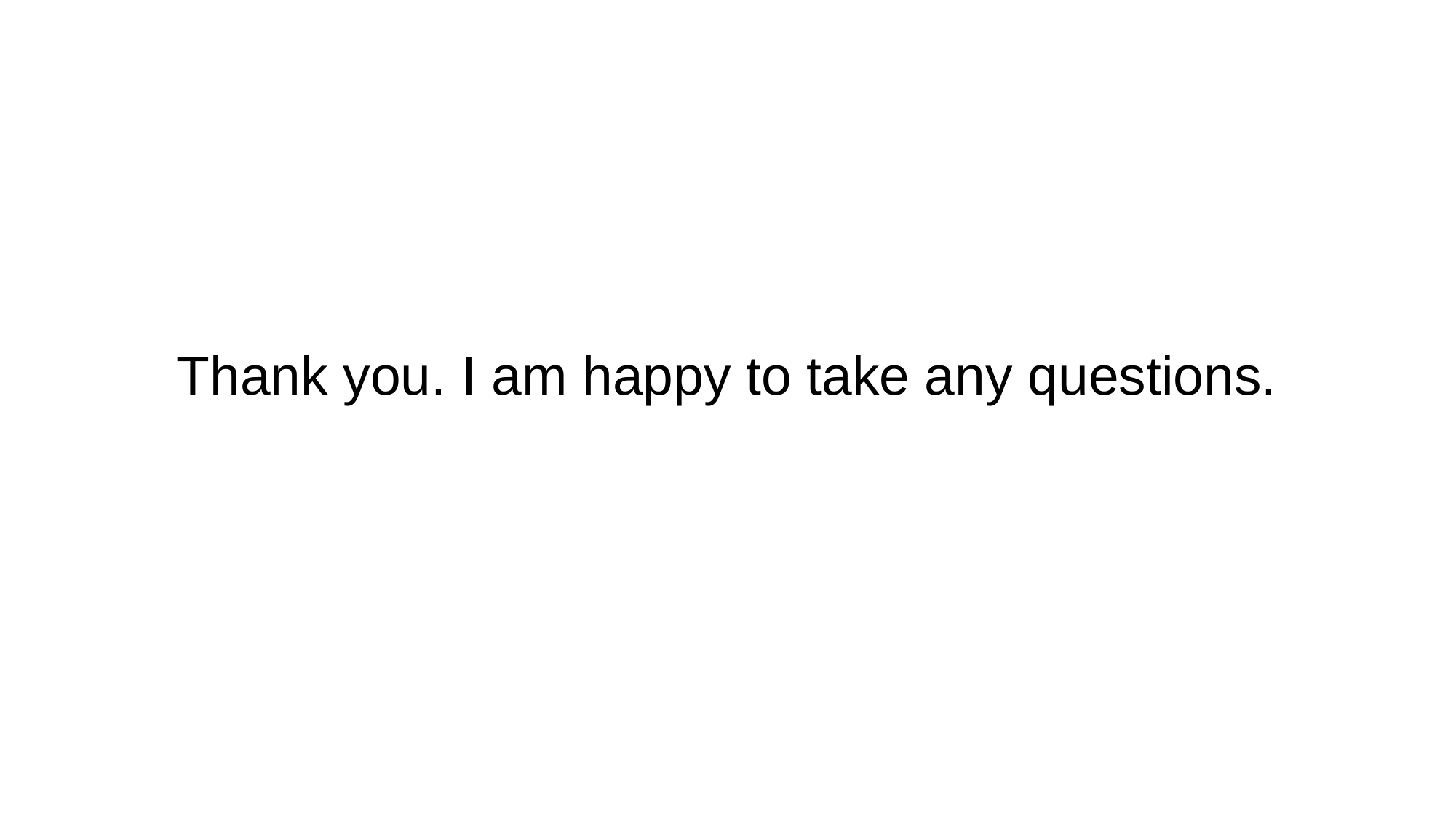

Thank you. I am happy to take any questions.